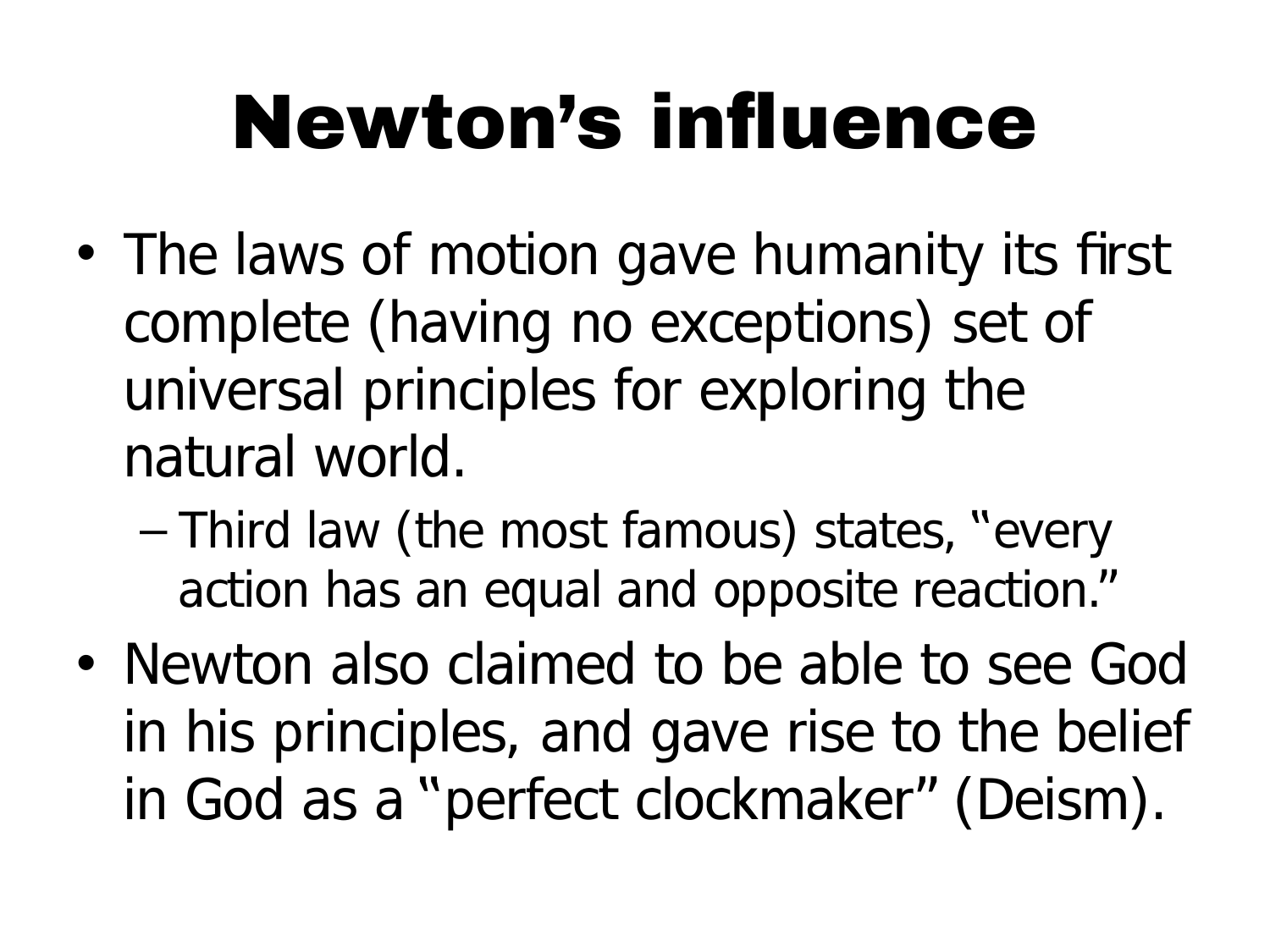

# Newton’s influence
The laws of motion gave humanity its first complete (having no exceptions) set of universal principles for exploring the natural world.
Third law (the most famous) states, “every action has an equal and opposite reaction.”
Newton also claimed to be able to see God in his principles, and gave rise to the belief in God as a “perfect clockmaker” (Deism).